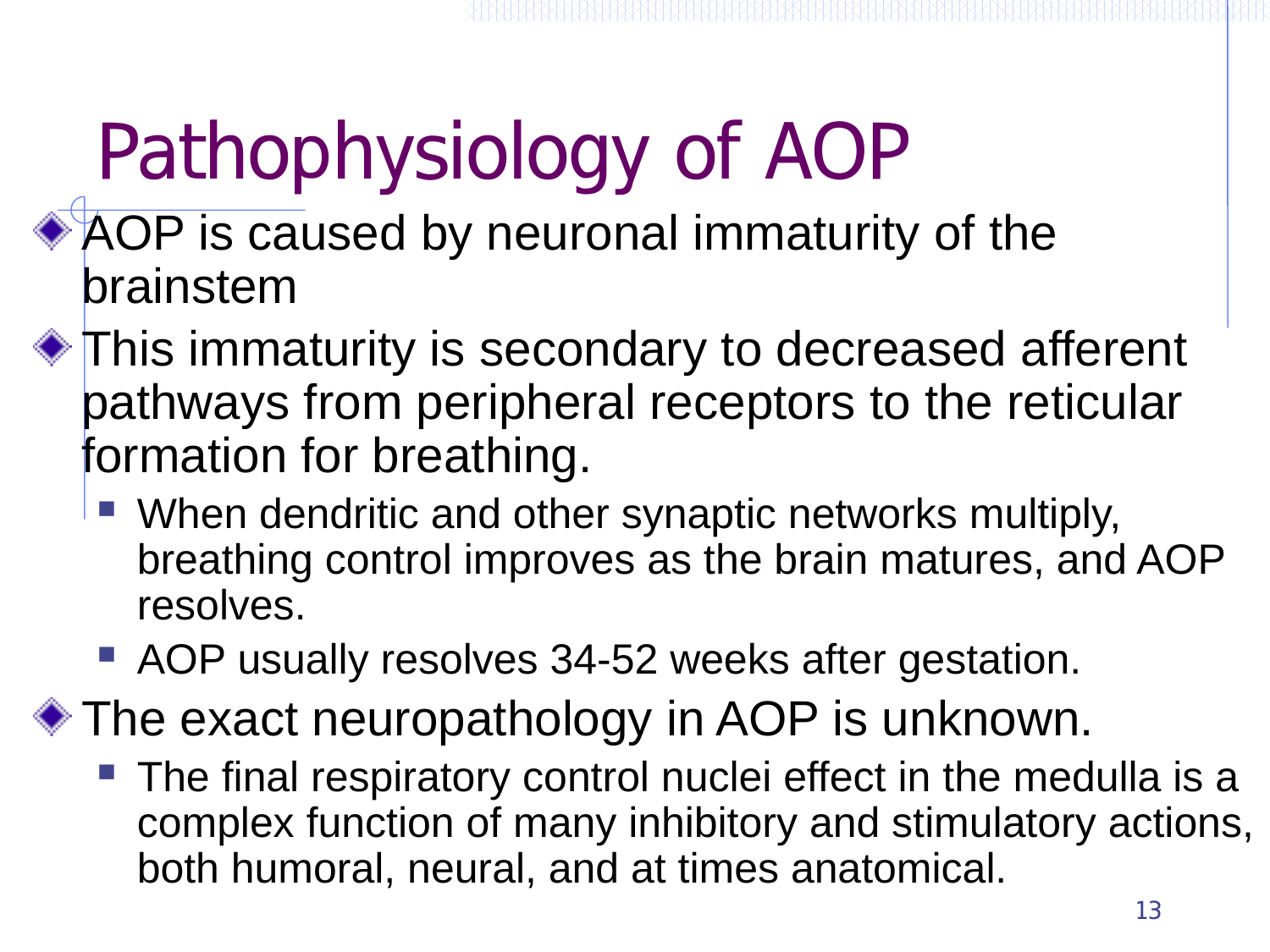

# Pathophysiology of AOP
AOP is caused by neuronal immaturity of the brainstem
This immaturity is secondary to decreased afferent pathways from peripheral receptors to the reticular formation for breathing.
When dendritic and other synaptic networks multiply, breathing control improves as the brain matures, and AOP resolves.
AOP usually resolves 34-52 weeks after gestation.
The exact neuropathology in AOP is unknown.
The final respiratory control nuclei effect in the medulla is a complex function of many inhibitory and stimulatory actions, both humoral, neural, and at times anatomical.
13